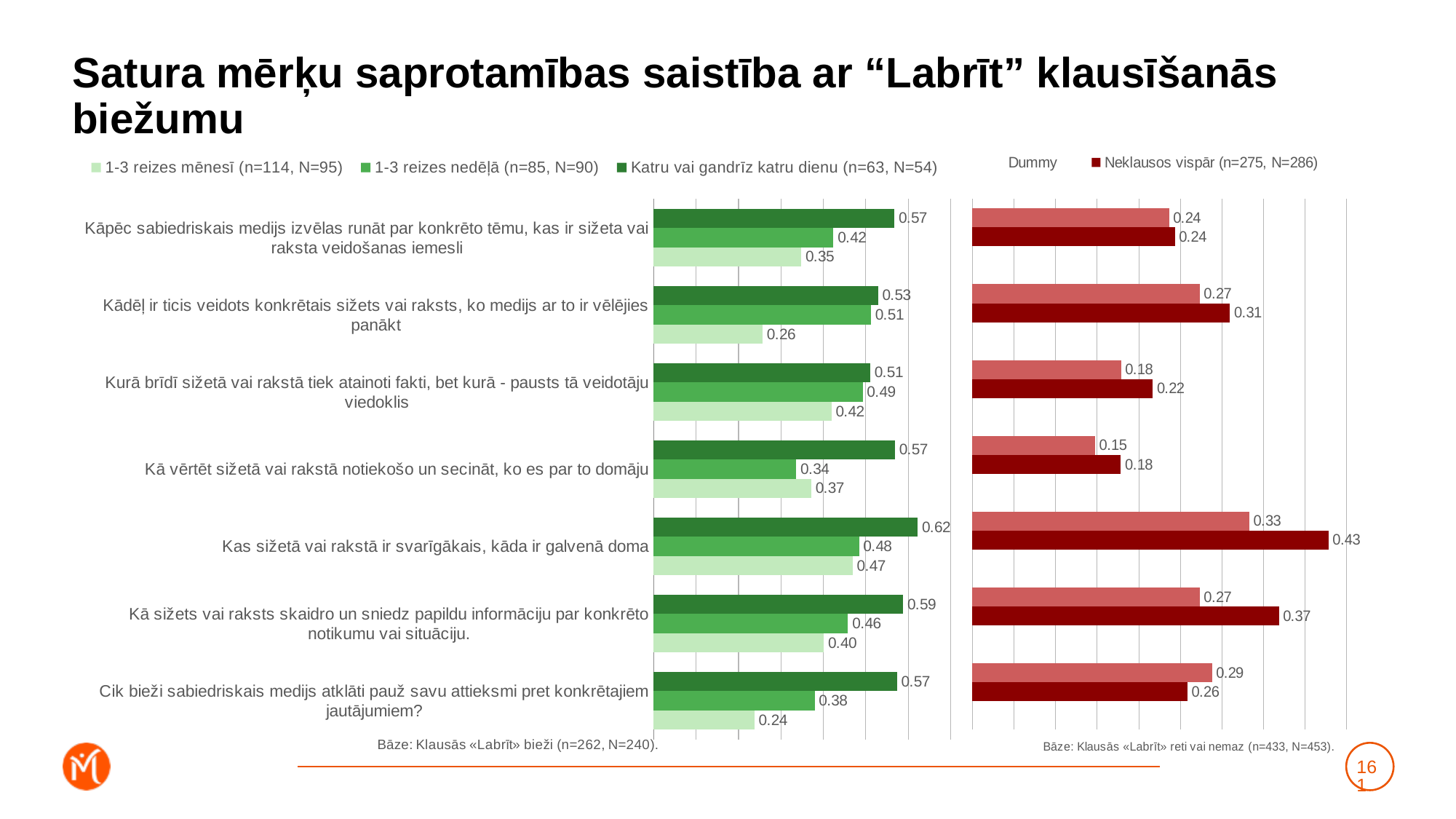

# Satura mērķu saprotamības saistība ar “Labrīt” klausīšanās biežumu

### Chart

| Category | Katru vai gandrīz katru dienu (n=63, N=54) | 1-3 reizes nedēļā (n=85, N=90) | 1-3 reizes mēnesī (n=114, N=95) |
|---|---|---|---|
| Kāpēc sabiedriskais medijs izvēlas runāt par konkrēto tēmu, kas ir sižeta vai raksta veidošanas iemesli | 0.5670976012414523 | 0.42349422955566407 | 0.34780443460494687 |
| Kādēļ ir ticis veidots konkrētais sižets vai raksts, ko medijs ar to ir vēlējies panākt | 0.5286531700578226 | 0.5120175069347883 | 0.25673403234205383 |
| Kurā brīdī sižetā vai rakstā tiek atainoti fakti, bet kurā - pausts tā veidotāju viedoklis | 0.5103450182925652 | 0.4925395770566308 | 0.4188128754469105 |
| Kā vērtēt sižetā vai rakstā notiekošo un secināt, ko es par to domāju | 0.5684715720201462 | 0.33606650284230605 | 0.371406492873991 |
| Kas sižetā vai rakstā ir svarīgākais, kāda ir galvenā doma | 0.6221931217189637 | 0.4838623393111366 | 0.4687395148536497 |
| Kā sižets vai raksts skaidro un sniedz papildu informāciju par konkrēto notikumu vai situāciju. | 0.5880814877083679 | 0.4580136224535766 | 0.40094959282087 |
| Cik bieži sabiedriskais medijs atklāti pauž savu attieksmi pret konkrētajiem jautājumiem? | 0.5734906231777547 | 0.3793896131089701 | 0.23734247120772073 |

### Chart

| Category | Retāk (n=158, N=166) | Neklausos vispār (n=275, N=286) | Dummy |
|---|---|---|---|
| Kāpēc sabiedriskais medijs izvēlas runāt par konkrēto tēmu, kas ir sižeta vai raksta veidošanas iemesli | 0.23625649872081136 | 0.24344709892841965 | 0.001 |
| Kādēļ ir ticis veidots konkrētais sižets vai raksts, ko medijs ar to ir vēlējies panākt | 0.2730979192818675 | 0.30965096641116535 | 0.001 |
| Kurā brīdī sižetā vai rakstā tiek atainoti fakti, bet kurā - pausts tā veidotāju viedoklis | 0.17869157735261285 | 0.21689153015208248 | 0.001 |
| Kā vērtēt sižetā vai rakstā notiekošo un secināt, ko es par to domāju | 0.14740347209251792 | 0.1784921153481032 | 0.001 |
| Kas sižetā vai rakstā ir svarīgākais, kāda ir galvenā doma | 0.33264322160150195 | 0.427942465937258 | 0.001 |
| Kā sižets vai raksts skaidro un sniedz papildu informāciju par konkrēto notikumu vai situāciju. | 0.2730673650127843 | 0.3684877488077347 | 0.001 |
| Cik bieži sabiedriskais medijs atklāti pauž savu attieksmi pret konkrētajiem jautājumiem? | 0.2879052231435195 | 0.2584661737054045 | 0.001 |
161